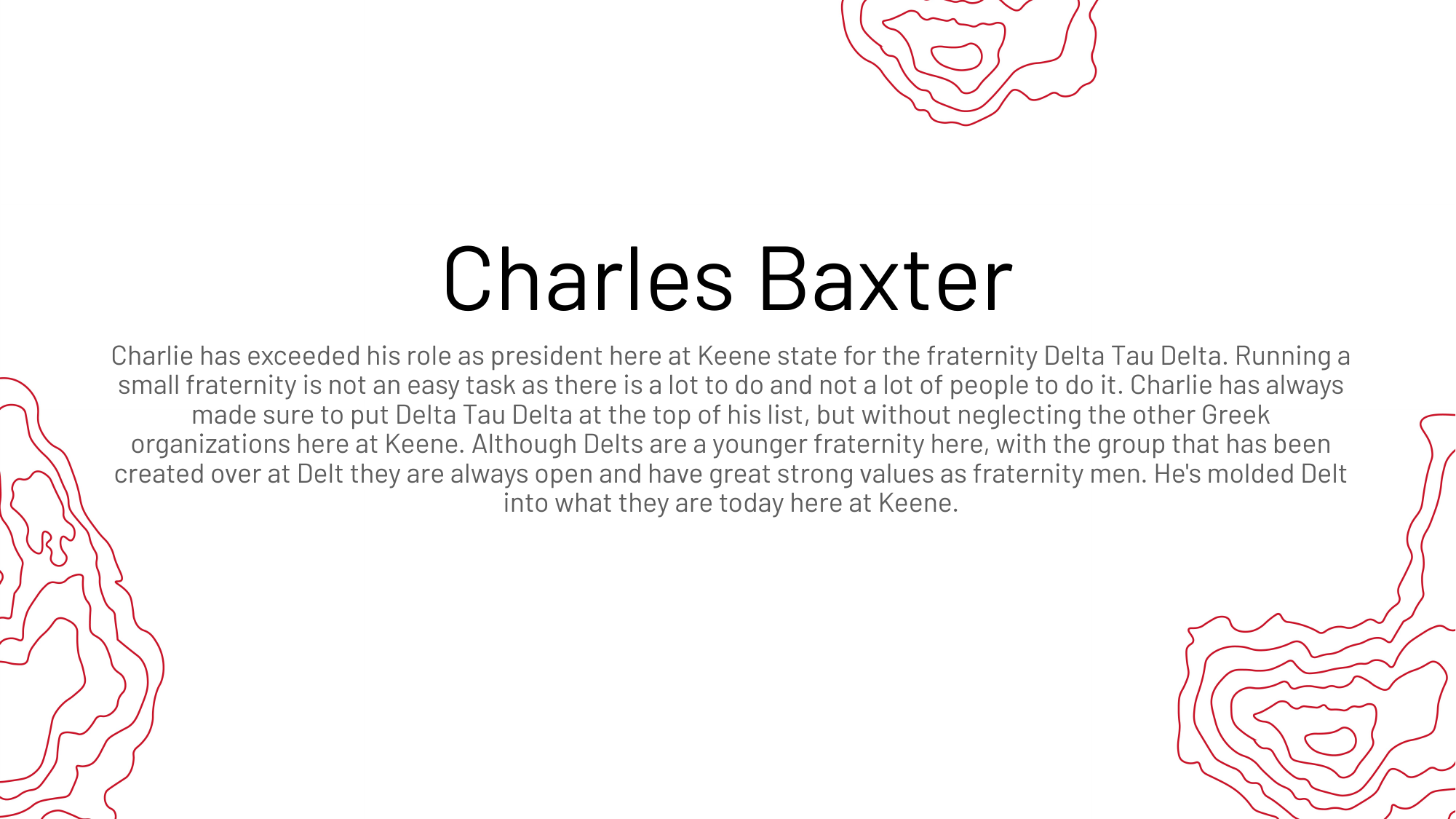

# Charles Baxter
Charlie has exceeded his role as president here at Keene state for the fraternity Delta Tau Delta. Running a small fraternity is not an easy task as there is a lot to do and not a lot of people to do it. Charlie has always made sure to put Delta Tau Delta at the top of his list, but without neglecting the other Greek organizations here at Keene. Although Delts are a younger fraternity here, with the group that has been created over at Delt they are always open and have great strong values as fraternity men. He's molded Delt into what they are today here at Keene.